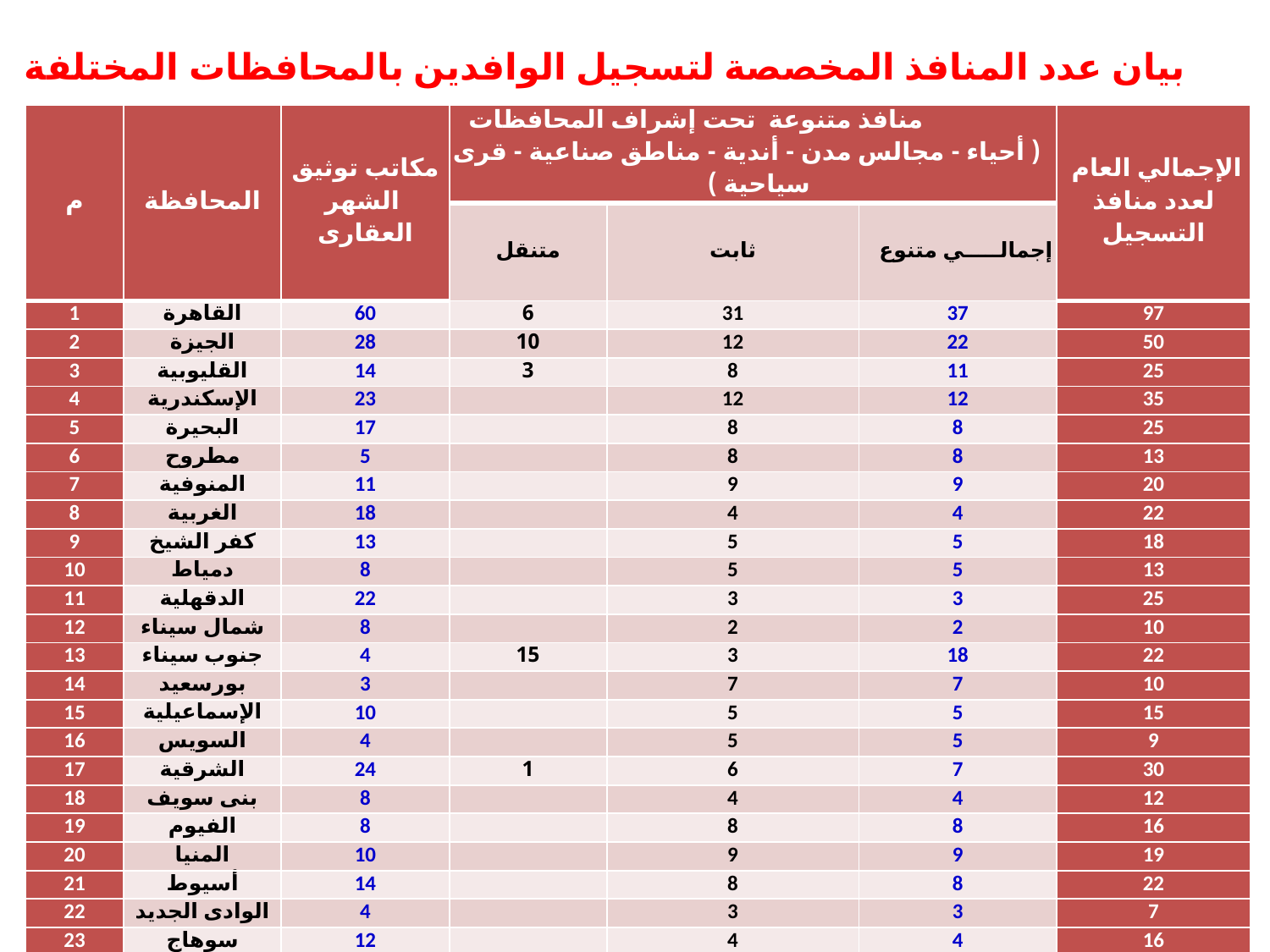

# بيان عدد المنافذ المخصصة لتسجيل الوافدين بالمحافظات المختلفة
| م | المحافظة | مكاتب توثيق الشهر العقارى | منافذ متنوعة تحت إشراف المحافظات ( أحياء - مجالس مدن - أندية - مناطق صناعية - قرى سياحية ) |  |  | الإجمالي العام لعدد منافذ التسجيل |
| --- | --- | --- | --- | --- | --- | --- |
|  |  |  | متنقل | ثابت | إجمالـــــي متنوع |  |
| 1 | القاهرة | 60 | 6 | 31 | 37 | 97 |
| 2 | الجيزة | 28 | 10 | 12 | 22 | 50 |
| 3 | القليوبية | 14 | 3 | 8 | 11 | 25 |
| 4 | الإسكندرية | 23 |  | 12 | 12 | 35 |
| 5 | البحيرة | 17 |  | 8 | 8 | 25 |
| 6 | مطروح | 5 |  | 8 | 8 | 13 |
| 7 | المنوفية | 11 |  | 9 | 9 | 20 |
| 8 | الغربية | 18 |  | 4 | 4 | 22 |
| 9 | كفر الشيخ | 13 |  | 5 | 5 | 18 |
| 10 | دمياط | 8 |  | 5 | 5 | 13 |
| 11 | الدقهلية | 22 |  | 3 | 3 | 25 |
| 12 | شمال سيناء | 8 |  | 2 | 2 | 10 |
| 13 | جنوب سيناء | 4 | 15 | 3 | 18 | 22 |
| 14 | بورسعيد | 3 |  | 7 | 7 | 10 |
| 15 | الإسماعيلية | 10 |  | 5 | 5 | 15 |
| 16 | السويس | 4 |  | 5 | 5 | 9 |
| 17 | الشرقية | 24 | 1 | 6 | 7 | 30 |
| 18 | بنى سويف | 8 |  | 4 | 4 | 12 |
| 19 | الفيوم | 8 |  | 8 | 8 | 16 |
| 20 | المنيا | 10 |  | 9 | 9 | 19 |
| 21 | أسيوط | 14 |  | 8 | 8 | 22 |
| 22 | الوادى الجديد | 4 |  | 3 | 3 | 7 |
| 23 | سوهاج | 12 |  | 4 | 4 | 16 |
| 24 | قنا | 9 |  | 8 | 8 | 17 |
| 25 | الإقصر | 3 |  | 3 | 3 | 6 |
| 26 | البحر الأحمر | 6 | 15 | 6 | 21 | 27 |
| 27 | أسوان | 8 |  | 4 | 4 | 12 |
| الإجمالى العام |  | 354 | 50 | 190 | 240 | 594 |